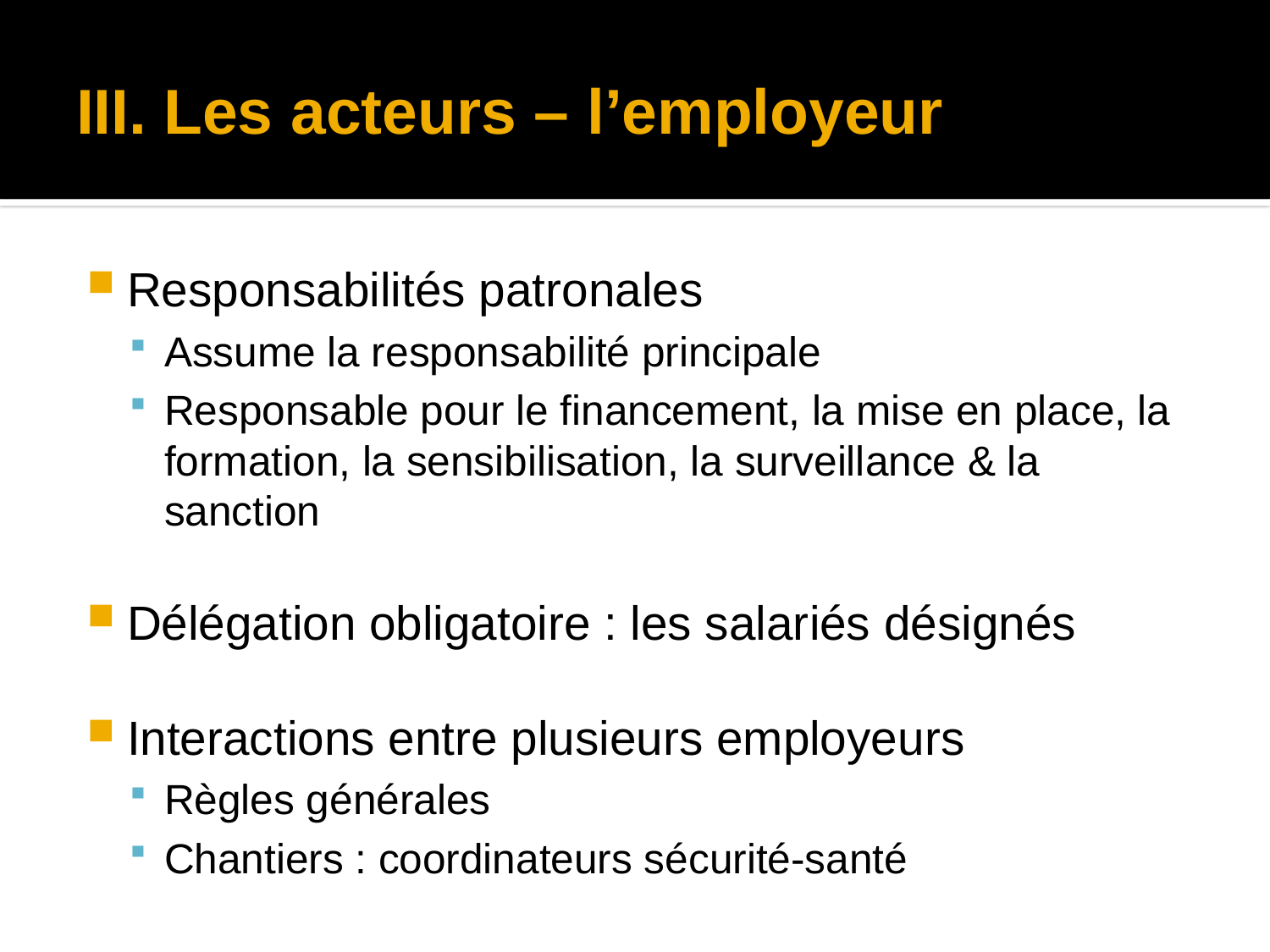

# III. Les acteurs – l’employeur
Responsabilités patronales
Assume la responsabilité principale
Responsable pour le financement, la mise en place, la formation, la sensibilisation, la surveillance & la sanction

Délégation obligatoire : les salariés désignés

Interactions entre plusieurs employeurs
Règles générales
Chantiers : coordinateurs sécurité-santé